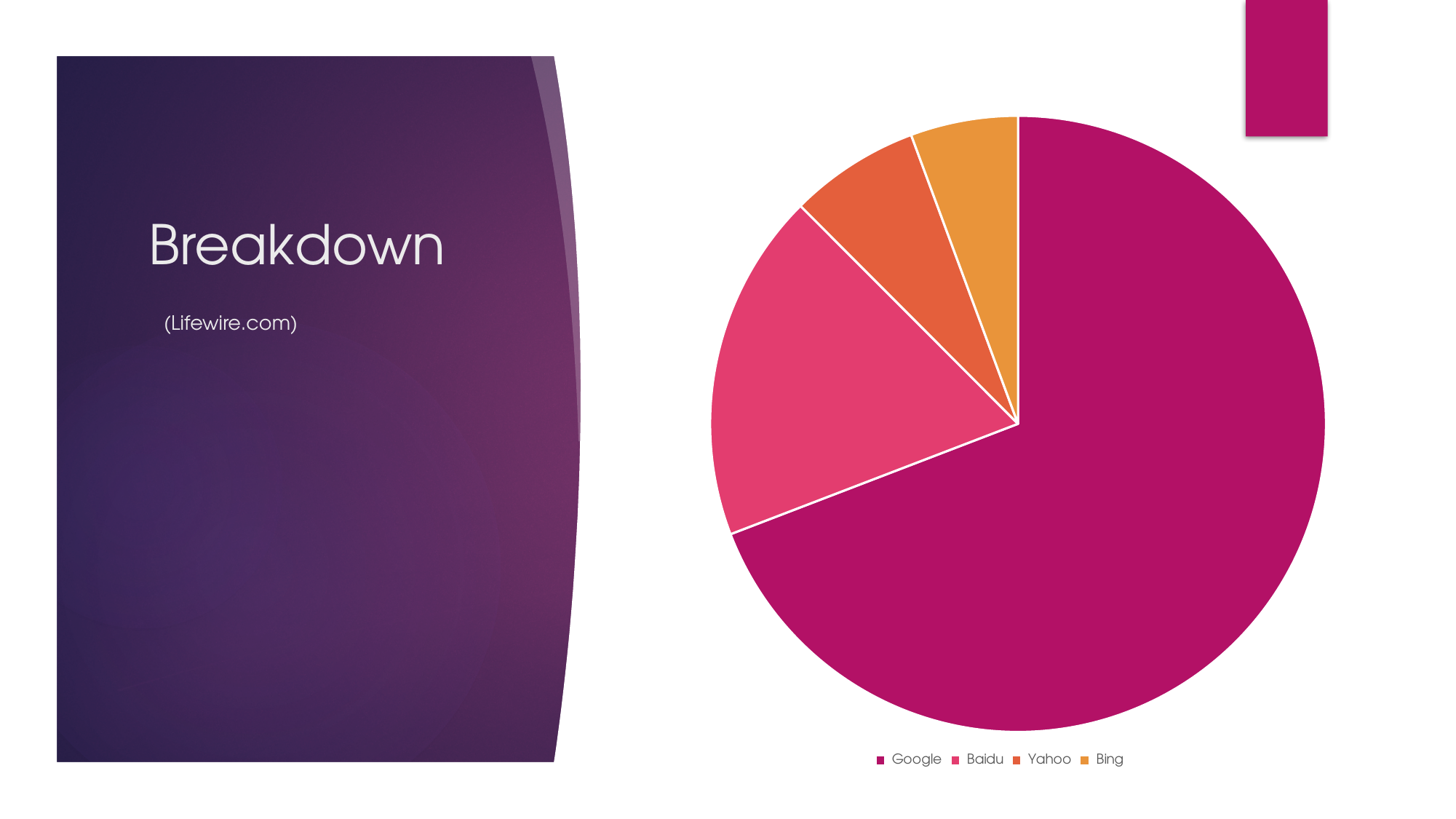

### Chart:

| Category | Column1 |
|---|---|
|  Google | 68.0 |
|  Baidu | 18.03 |
|  Yahoo | 6.73 |
|  Bing | 5.55 |
# Breakdown
 (Lifewire.com)